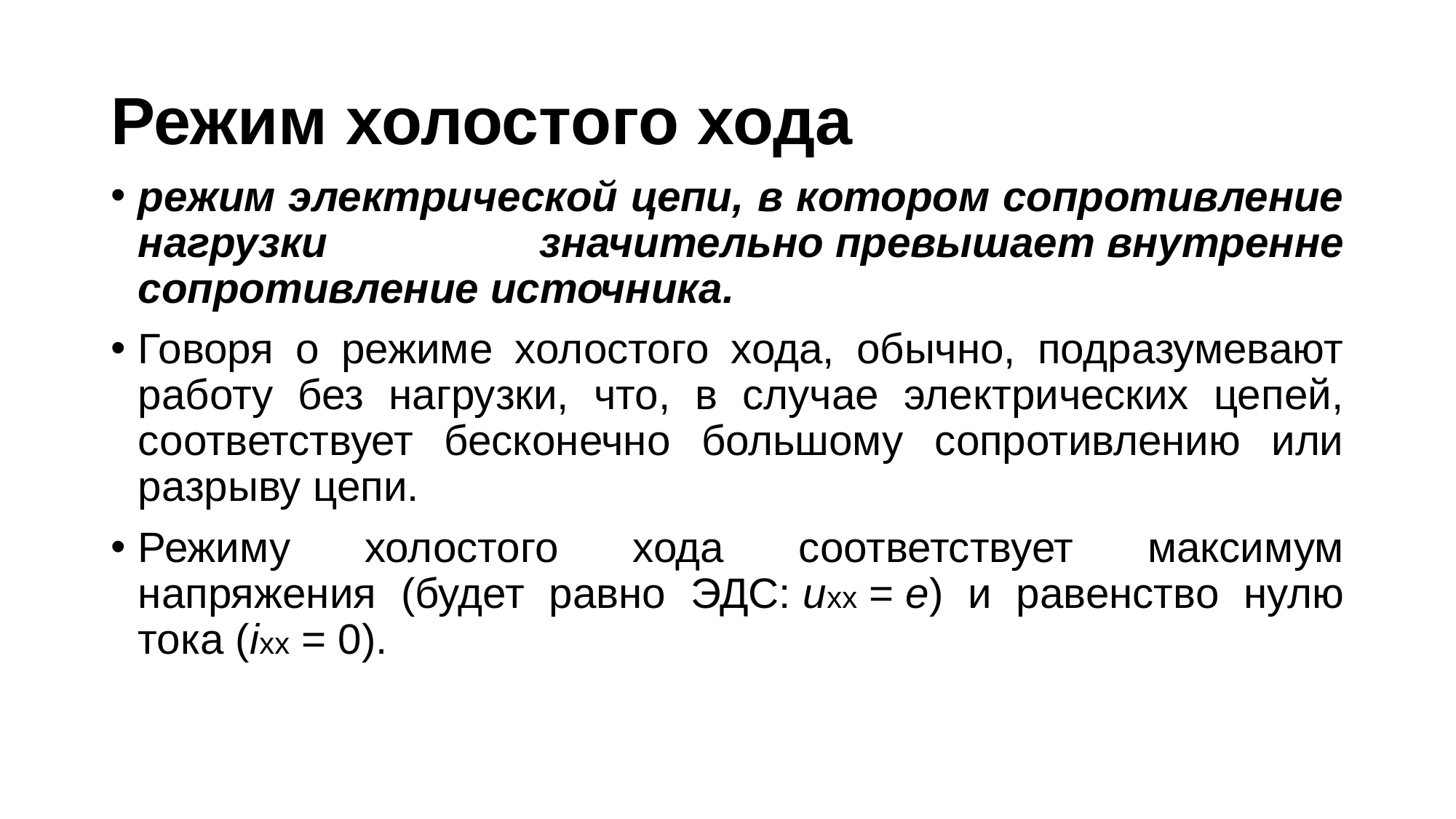

# Режим холостого хода
режим электрической цепи, в котором сопротивление нагрузки значительно превышает внутренне сопротивление источника.
Говоря о режиме холостого хода, обычно, подразумевают работу без нагрузки, что, в случае электрических цепей, соответствует бесконечно большому сопротивлению или разрыву цепи.
Режиму холостого хода соответствует максимум напряжения (будет равно ЭДС: uхх = e) и равенство нулю тока (iхх = 0).